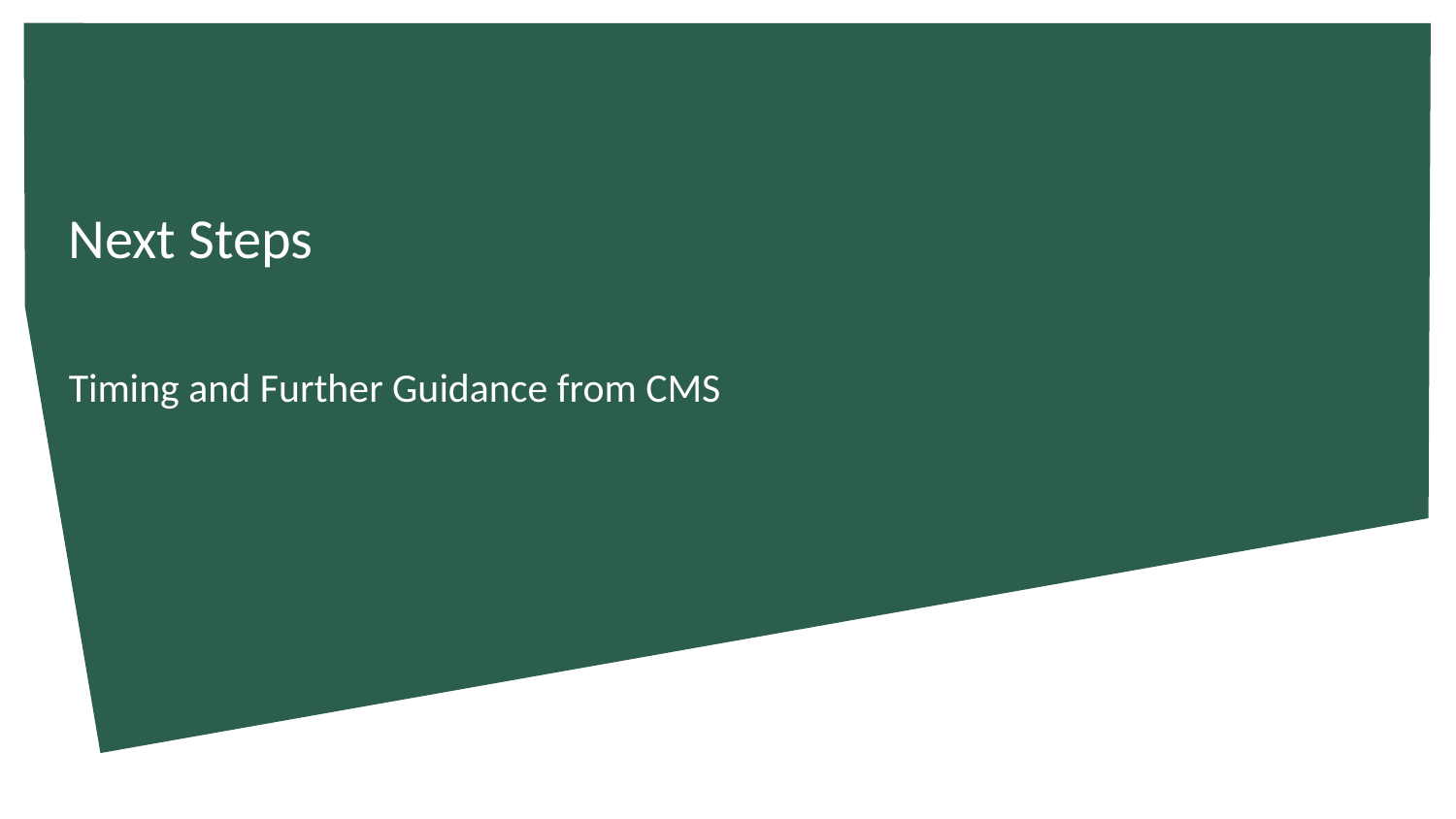

# Next Steps
Timing and Further Guidance from CMS